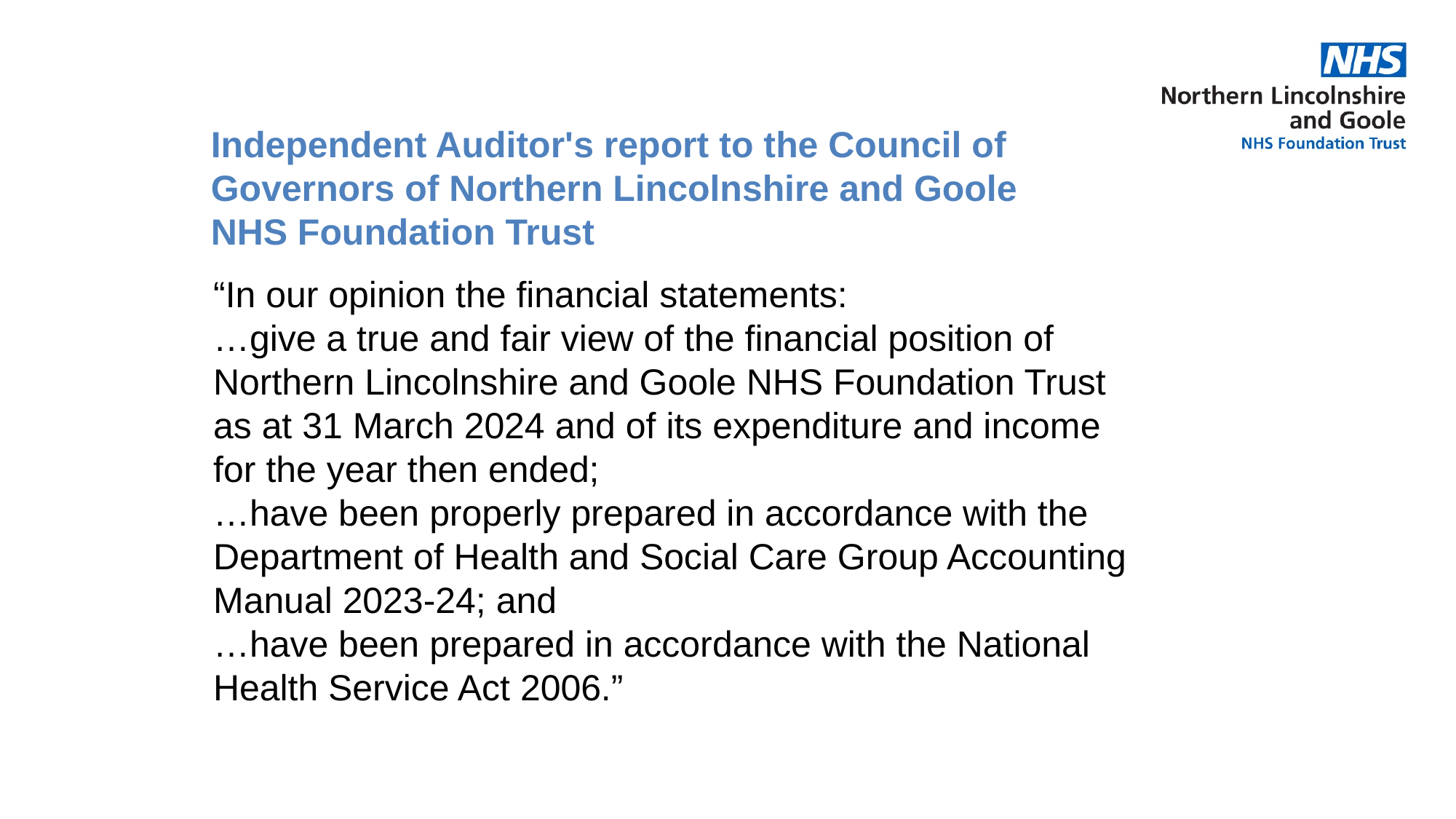

Independent Auditor's report to the Council of Governors of Northern Lincolnshire and Goole NHS Foundation Trust
“In our opinion the financial statements:
…give a true and fair view of the financial position of Northern Lincolnshire and Goole NHS Foundation Trust as at 31 March 2024 and of its expenditure and income for the year then ended;
…have been properly prepared in accordance with the Department of Health and Social Care Group Accounting Manual 2023-24; and
…have been prepared in accordance with the National Health Service Act 2006.”